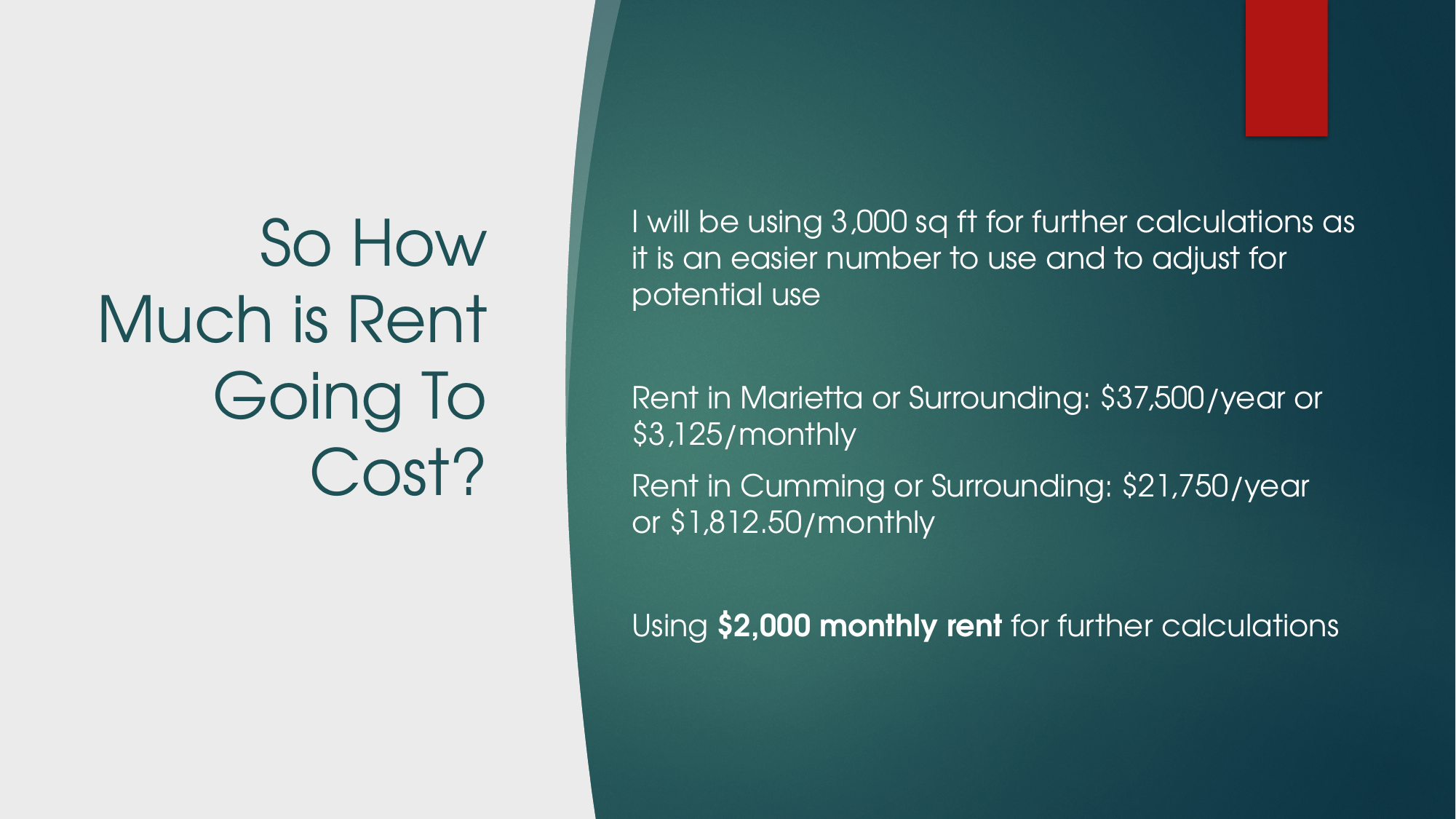

# So How Much is Rent Going To Cost?
I will be using 3,000 sq ft for further calculations as it is an easier number to use and to adjust for potential use

Rent in Marietta or Surrounding: $37,500/year or $3,125/monthly
Rent in Cumming or Surrounding: $21,750/year or $1,812.50/monthly

Using $2,000 monthly rent for further calculations